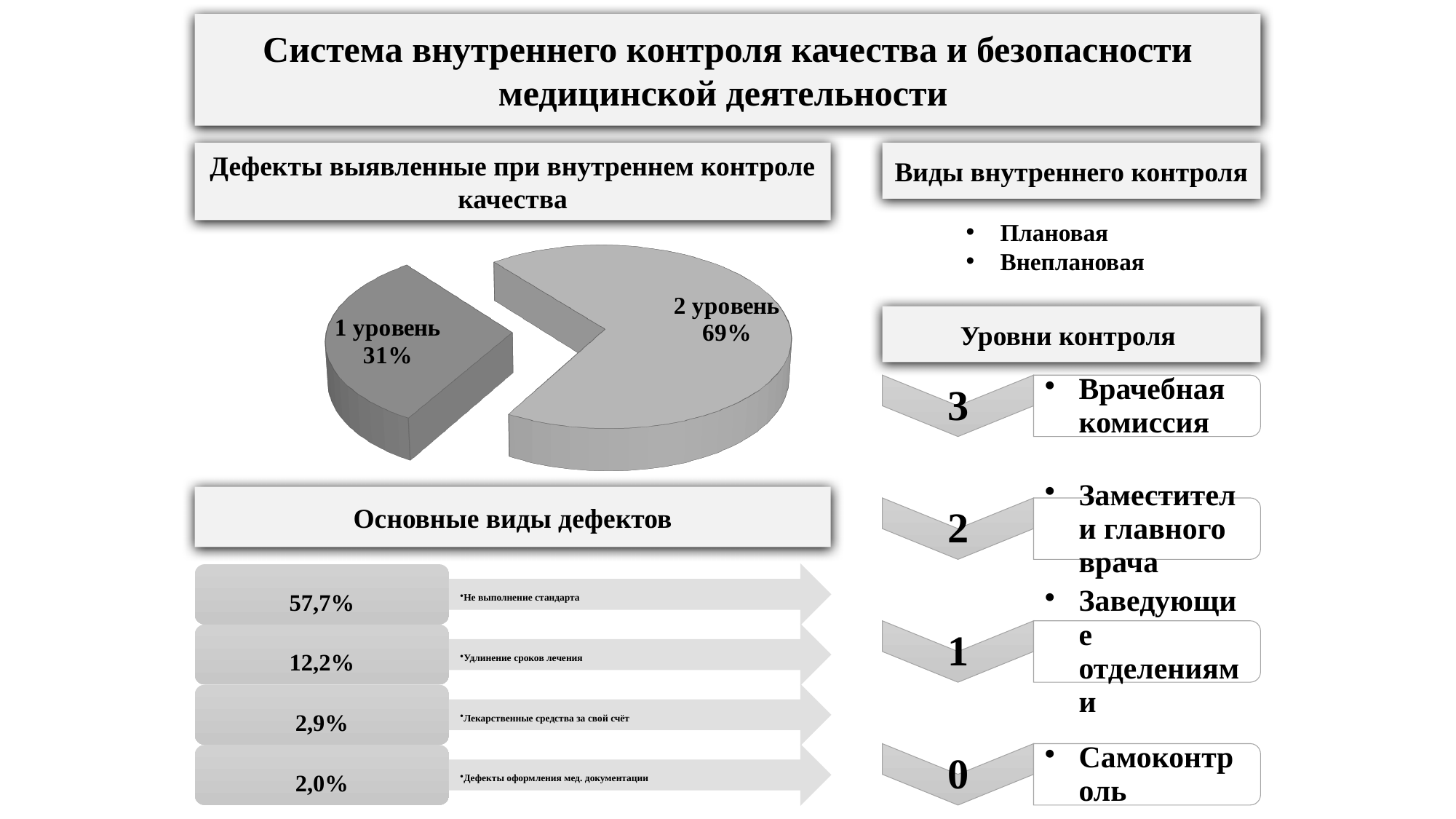

Система внутреннего контроля качества и безопасности медицинской деятельности
Дефекты выявленные при внутреннем контроле качества
Виды внутреннего контроля

[unsupported chart]

Плановая
Внеплановая
Уровни контроля
3
Врачебная комиссия
2
1
0
Заместители главного врача
Заведующие отделениями
Самоконтроль
Основные виды дефектов
57,7%
Не выполнение стандарта
12,2%
Удлинение сроков лечения
2,9%
Лекарственные средства за свой счёт
2,0%
Дефекты оформления мед. документации